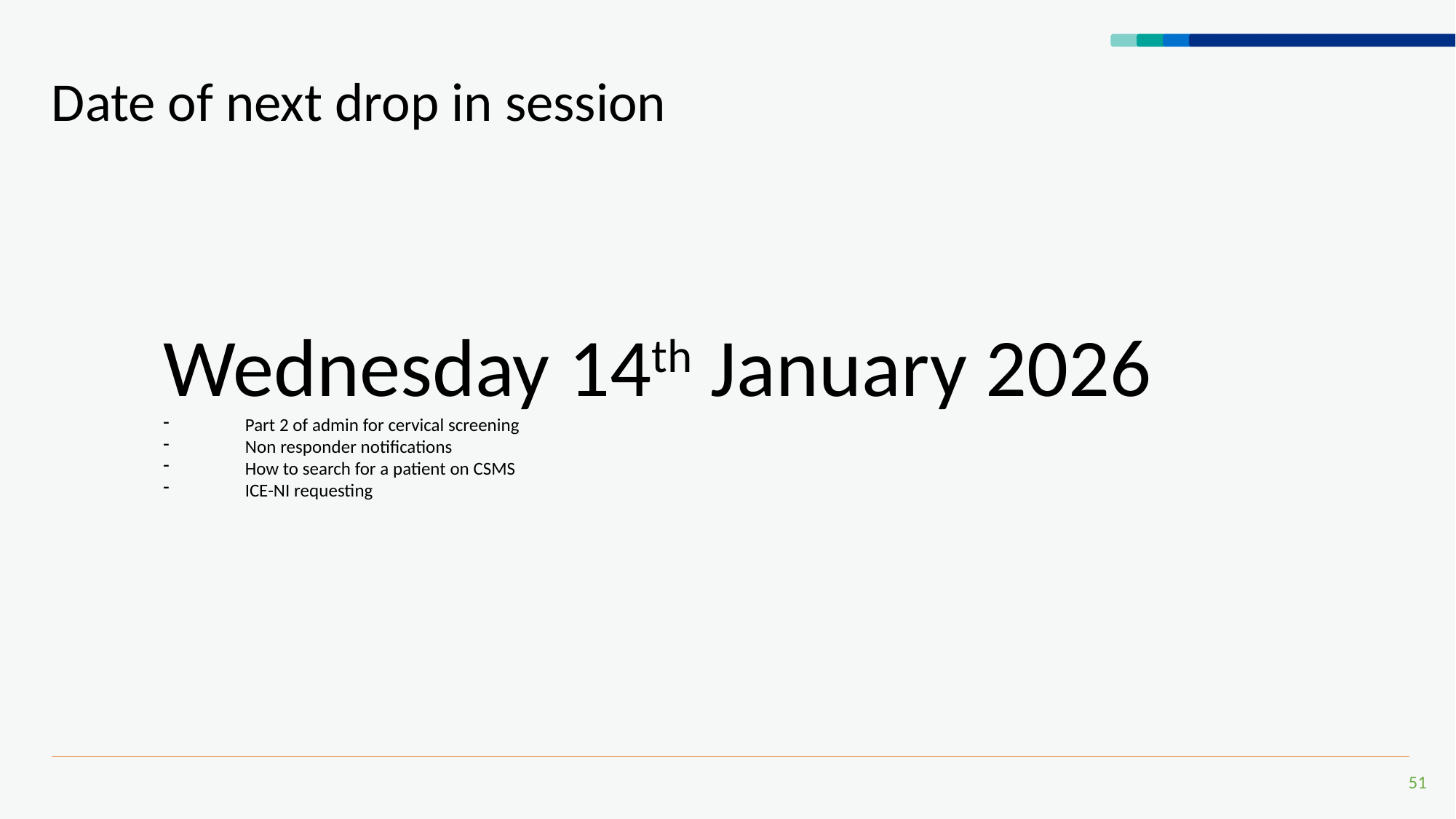

# Date of next drop in session
Wednesday 14th January 2026
Part 2 of admin for cervical screening
Non responder notifications
How to search for a patient on CSMS
ICE-NI requesting